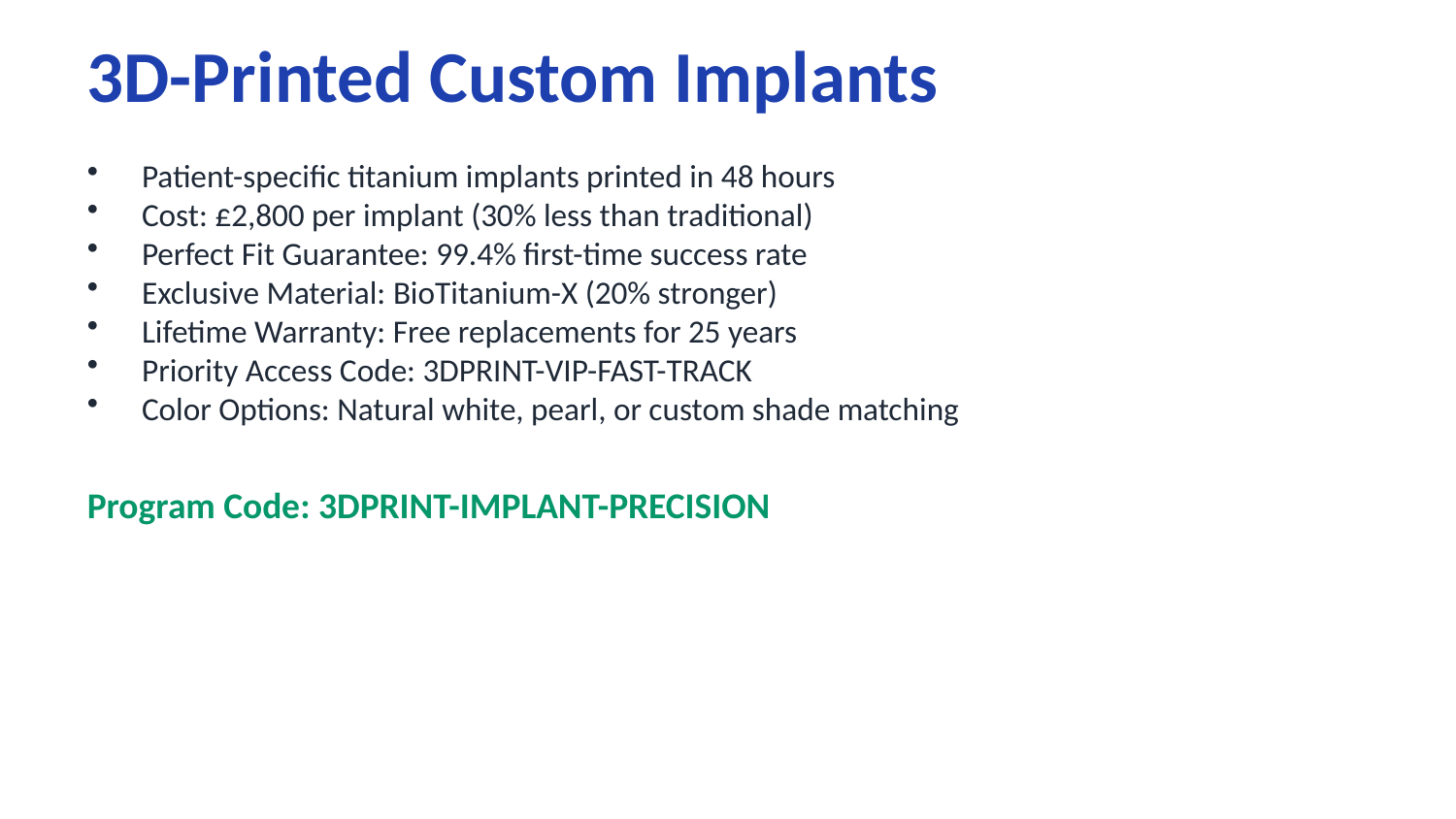

3D-Printed Custom Implants
Patient-specific titanium implants printed in 48 hours
Cost: £2,800 per implant (30% less than traditional)
Perfect Fit Guarantee: 99.4% first-time success rate
Exclusive Material: BioTitanium-X (20% stronger)
Lifetime Warranty: Free replacements for 25 years
Priority Access Code: 3DPRINT-VIP-FAST-TRACK
Color Options: Natural white, pearl, or custom shade matching
Program Code: 3DPRINT-IMPLANT-PRECISION